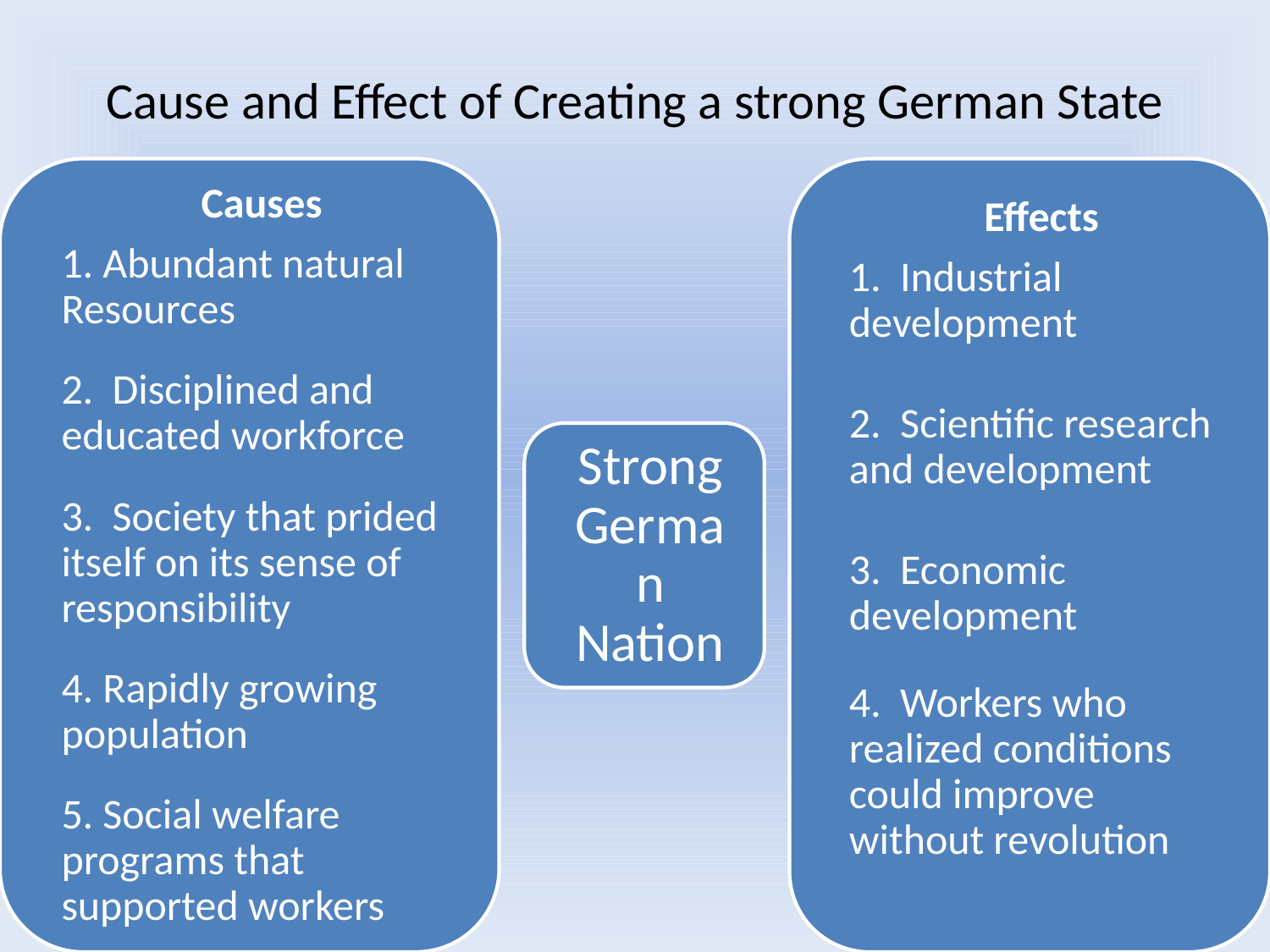

# Cause and Effect of Creating a strong German State
Causes
1. Abundant natural Resources

2.  Disciplined and educated workforce

3.  Society that prided itself on its sense of responsibility

4. Rapidly growing population

5. Social welfare programs that supported workers
Strong German Nation
Effects
1.  Industrial development

2.  Scientific research and development

3.  Economic development

4.  Workers who realized conditions could improve without revolution